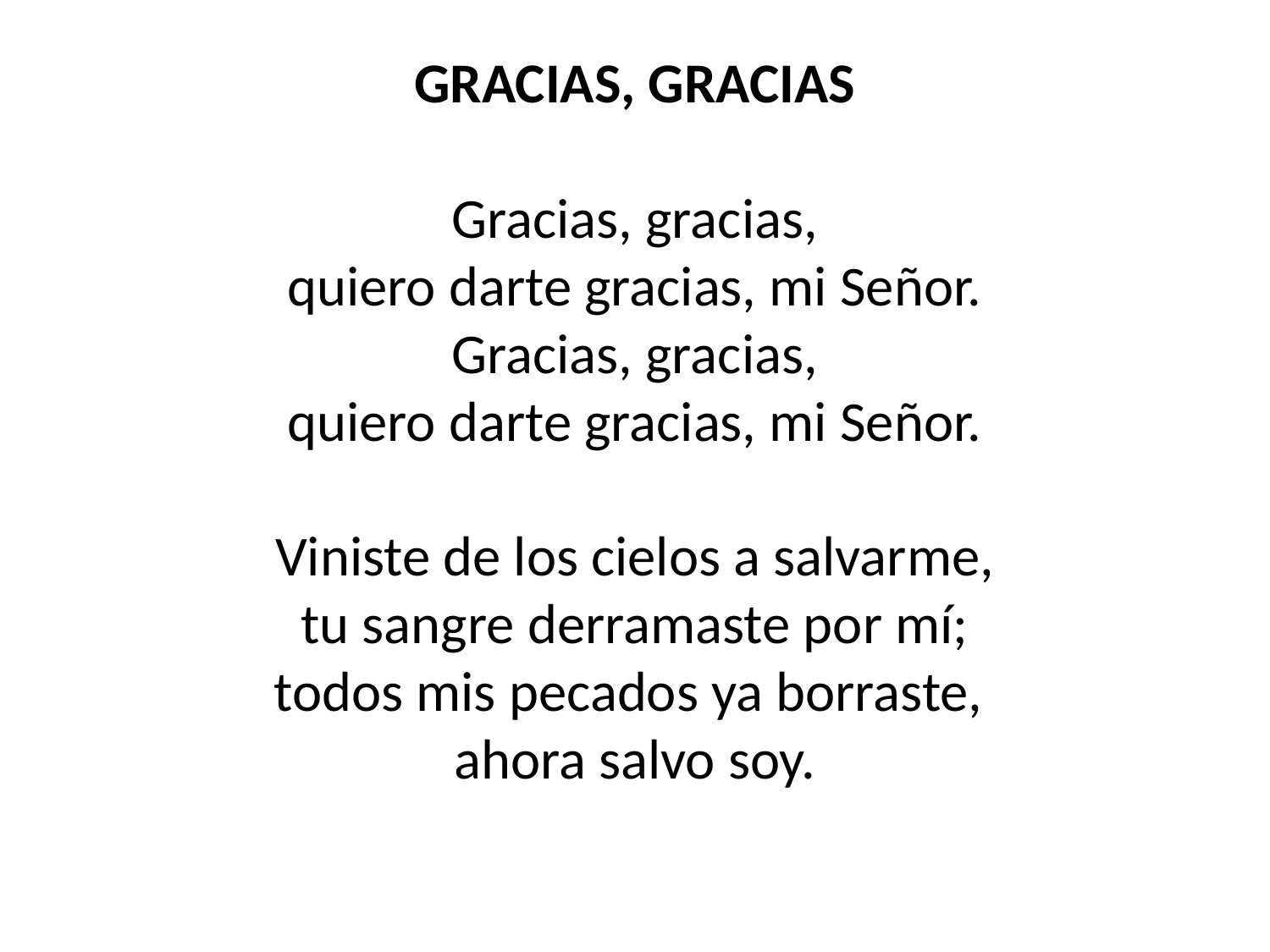

GRACIAS, GRACIAS

Gracias, gracias,
quiero darte gracias, mi Señor.
Gracias, gracias,
quiero darte gracias, mi Señor.

Viniste de los cielos a salvarme,
tu sangre derramaste por mí;
todos mis pecados ya borraste,
ahora salvo soy.